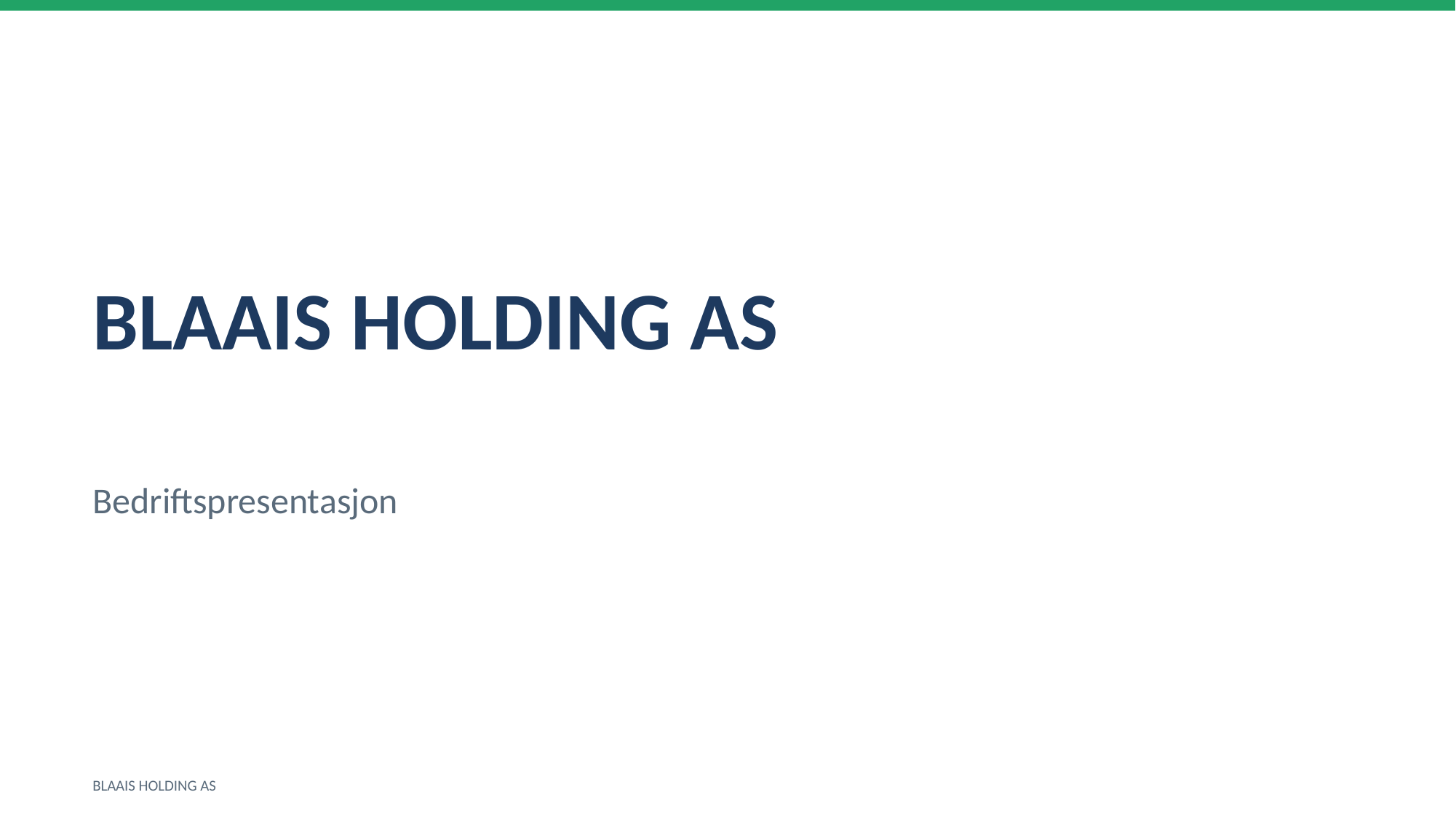

BLAAIS HOLDING AS
Bedriftspresentasjon
BLAAIS HOLDING AS